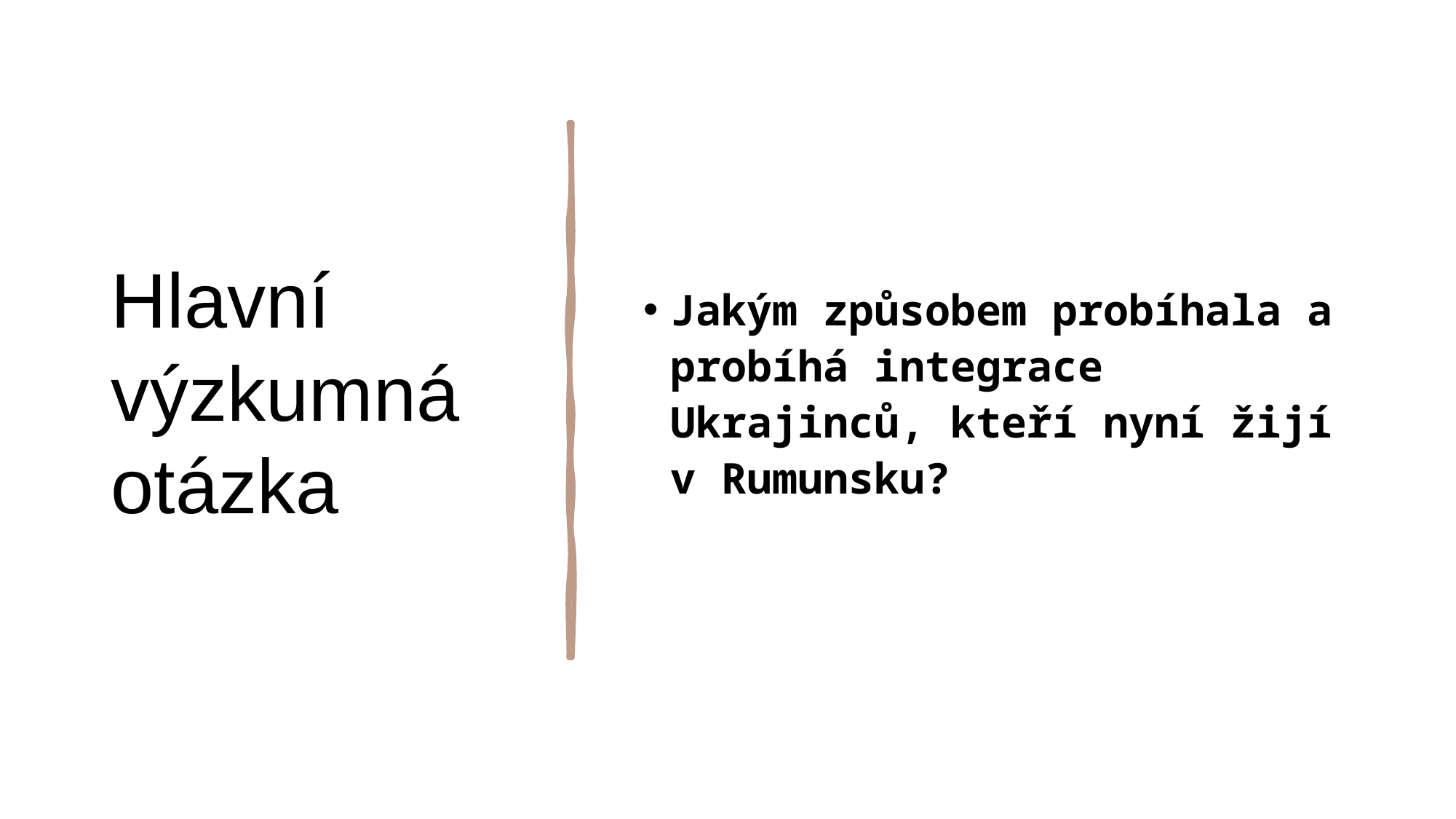

# Hlavní výzkumná otázka
Jakým způsobem probíhala a probíhá integrace Ukrajinců, kteří nyní žijí v Rumunsku?